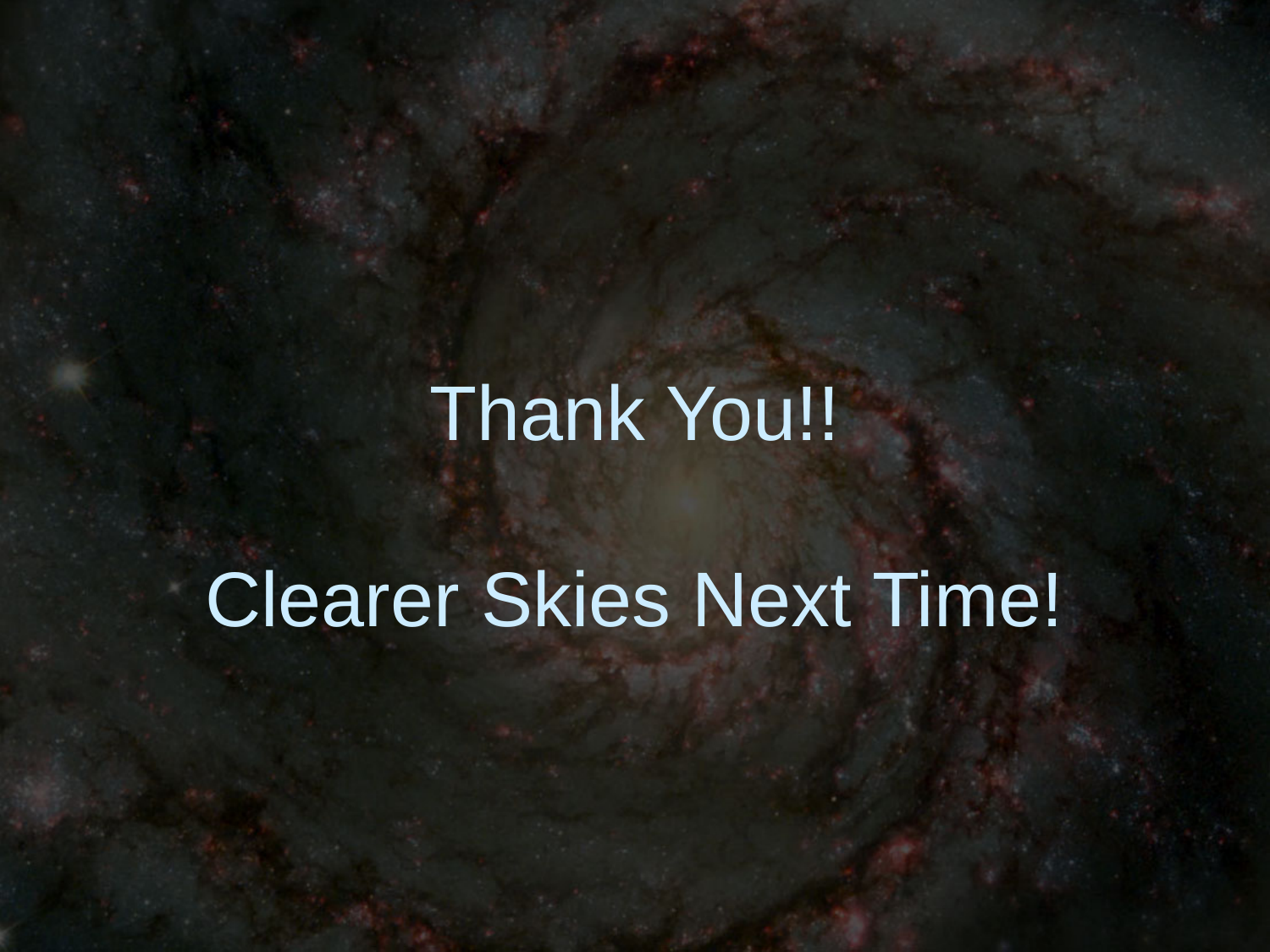

# Thank You!! Clearer Skies Next Time!